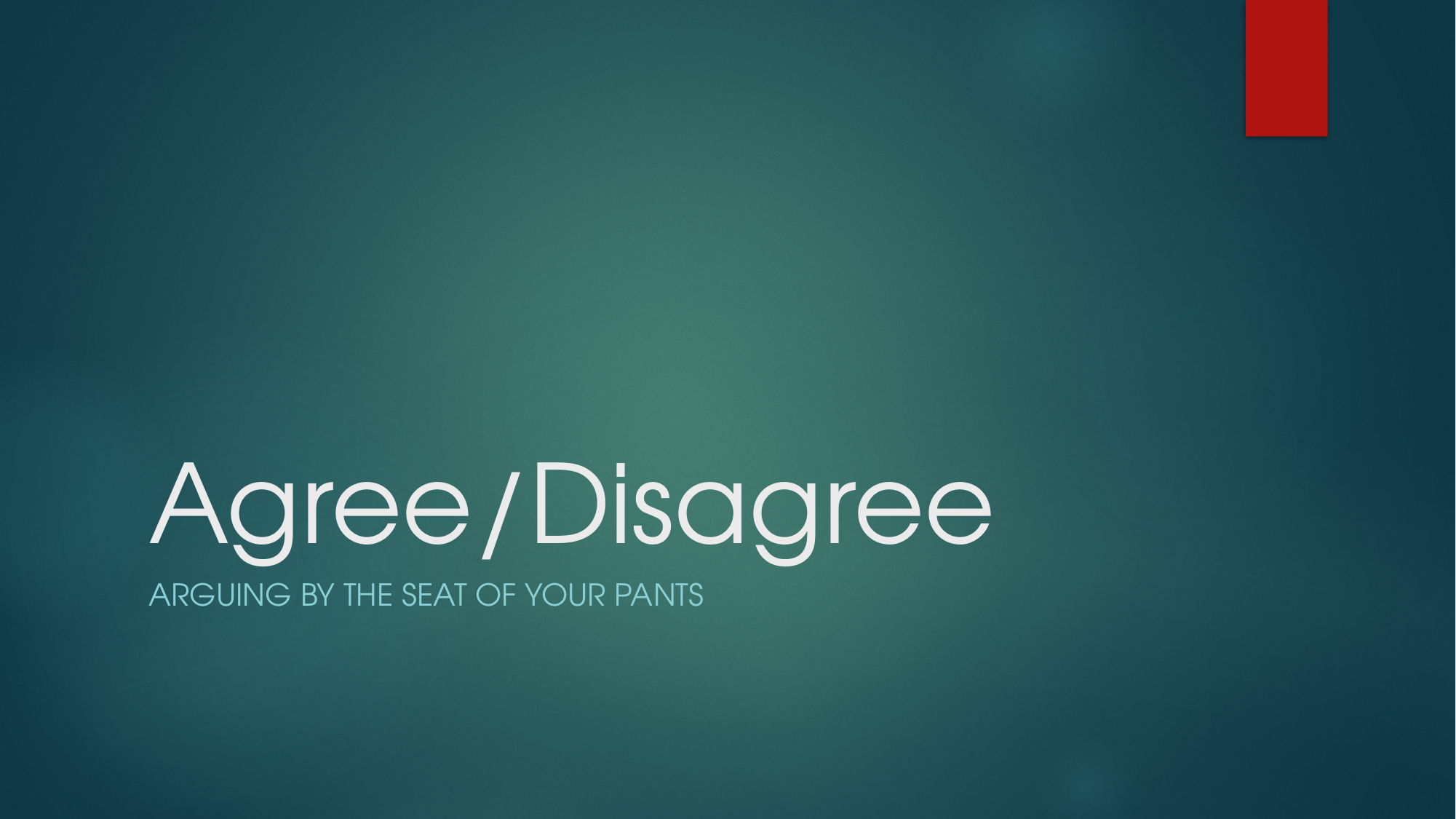

# Agree/Disagree
Arguing by the seat of your pants